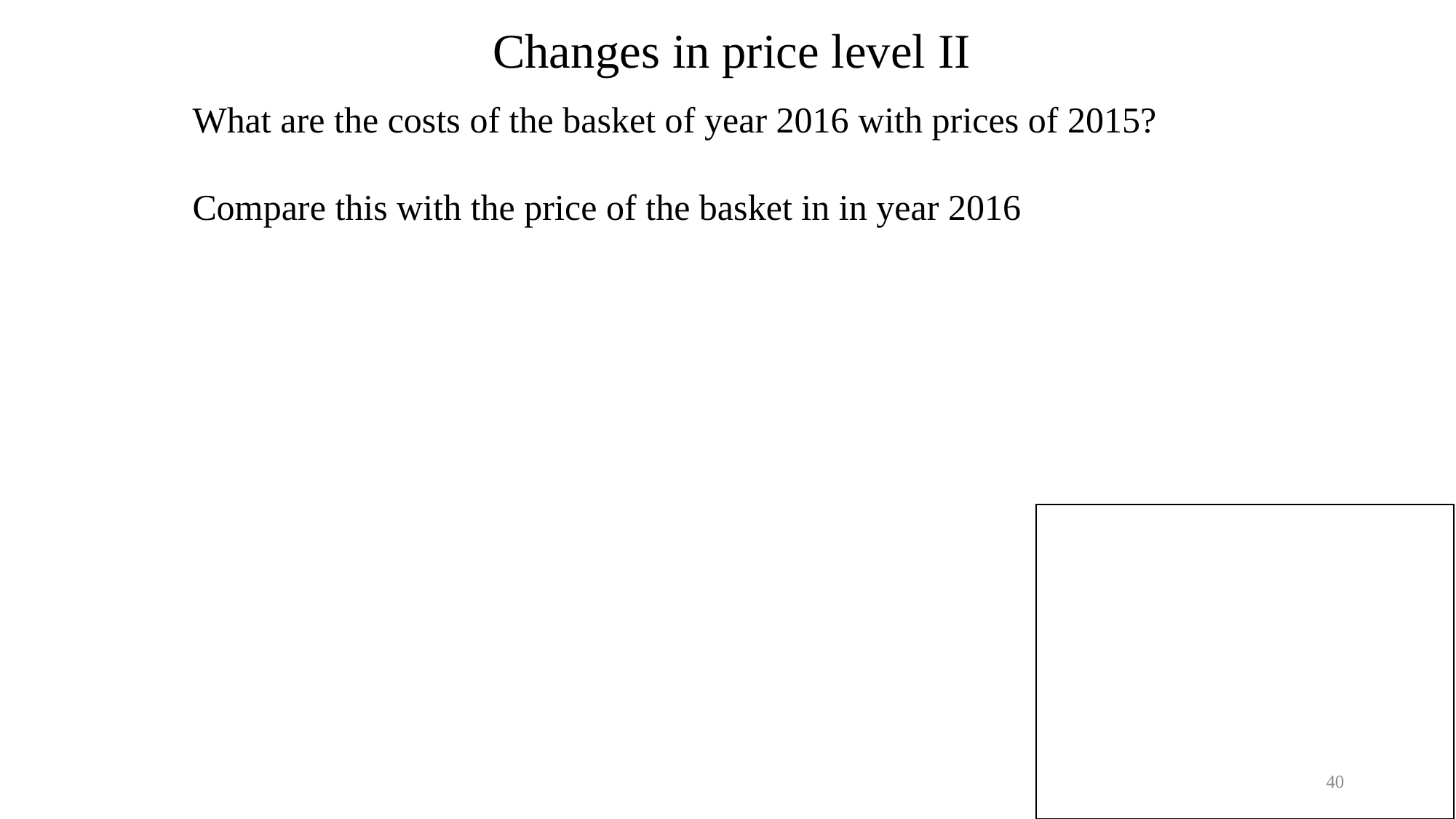

Changes in price level II
What are the costs of the basket of year 2016 with prices of 2015?

Compare this with the price of the basket in in year 2016

c
40